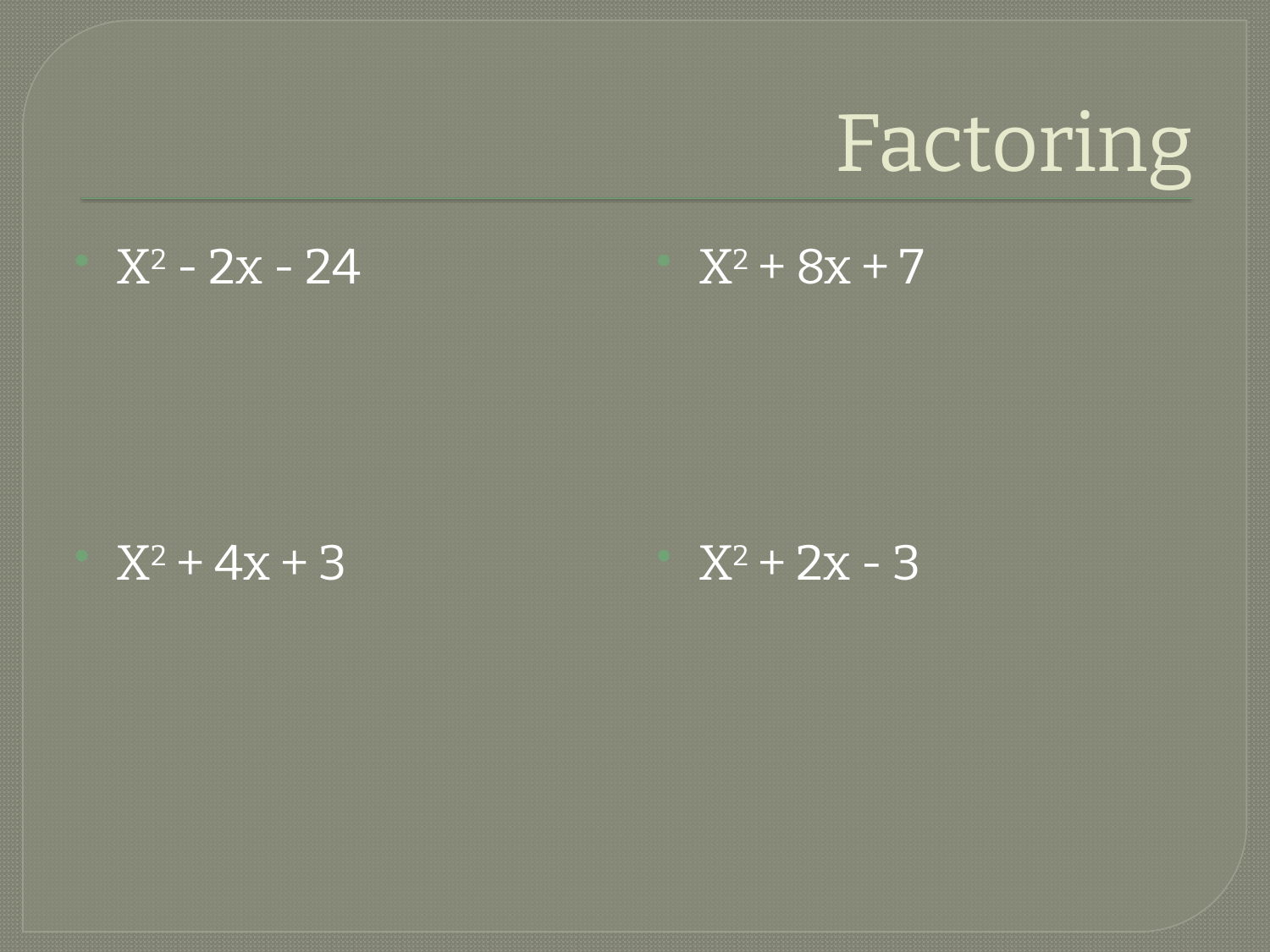

# Factoring
X2 - 2x - 24

X2 + 4x + 3
X2 + 8x + 7

X2 + 2x - 3